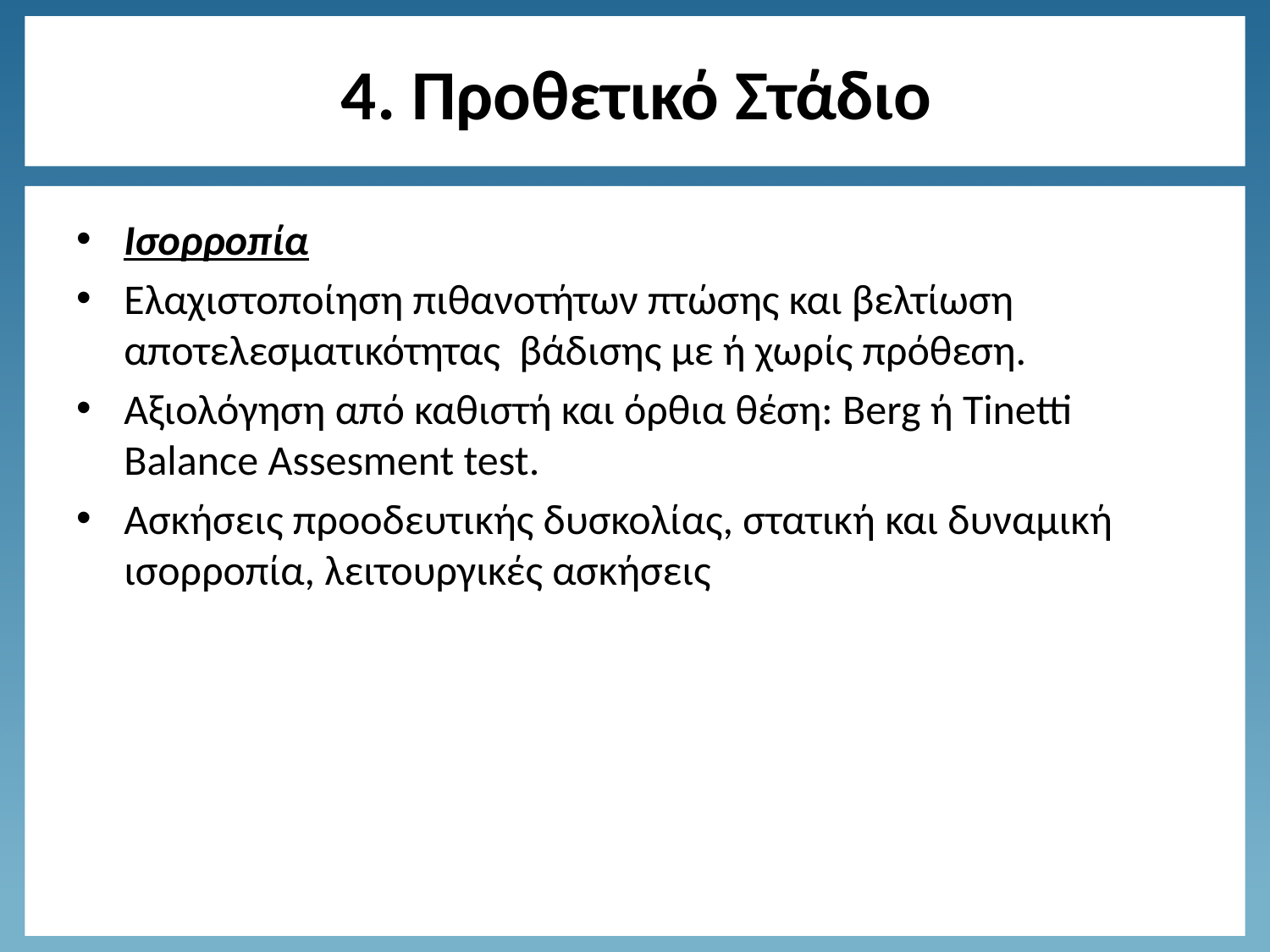

# 4. Προθετικό Στάδιο
Ισορροπία
Ελαχιστοποίηση πιθανοτήτων πτώσης και βελτίωση αποτελεσματικότητας  βάδισης με ή χωρίς πρόθεση.
Αξιολόγηση από καθιστή και όρθια θέση: Berg ή Tinetti Balance Assesment test.
Ασκήσεις προοδευτικής δυσκολίας, στατική και δυναμική ισορροπία, λειτουργικές ασκήσεις